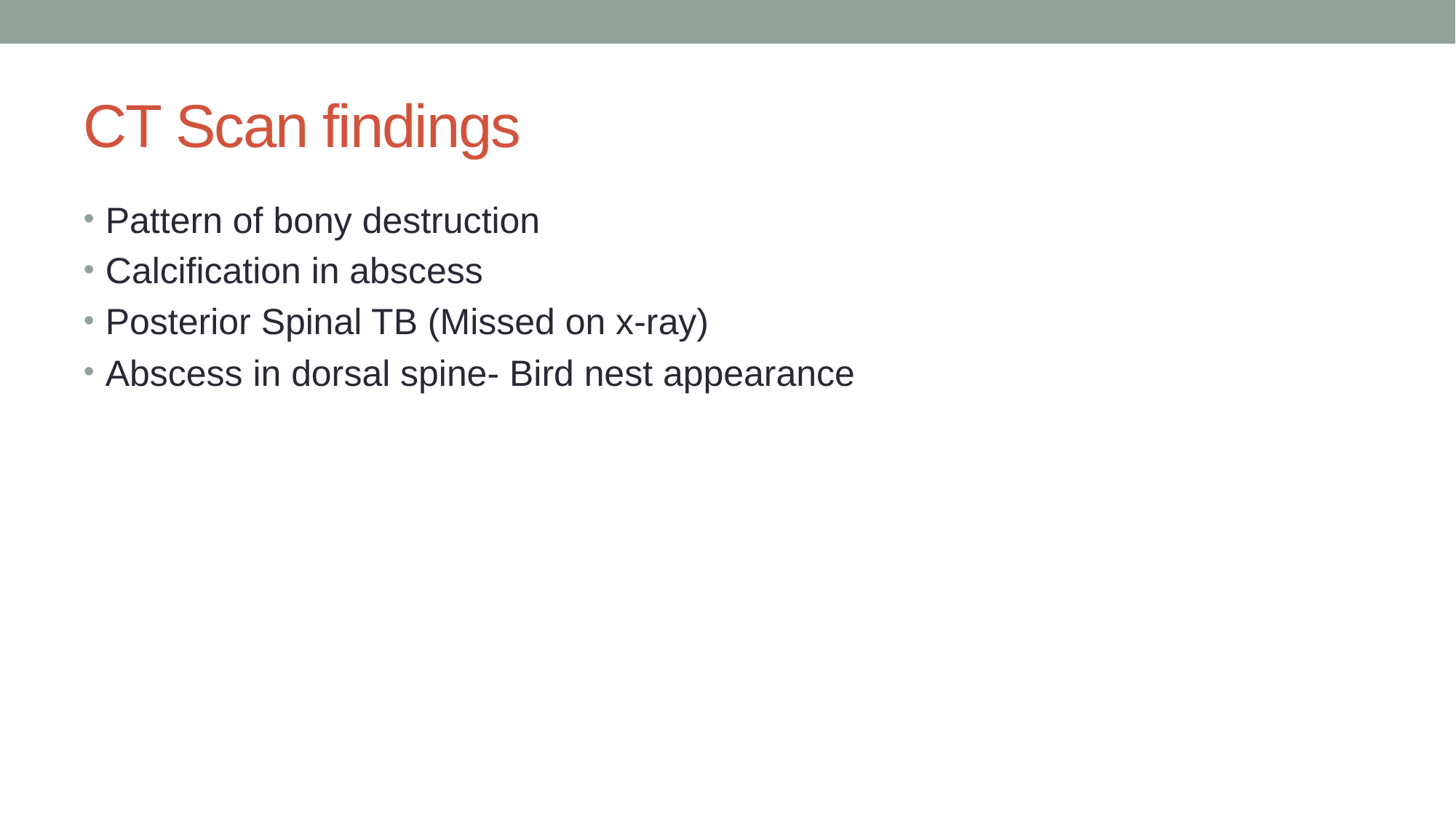

# CT Scan findings
Pattern of bony destruction
Calcification in abscess
Posterior Spinal TB (Missed on x-ray)
Abscess in dorsal spine- Bird nest appearance